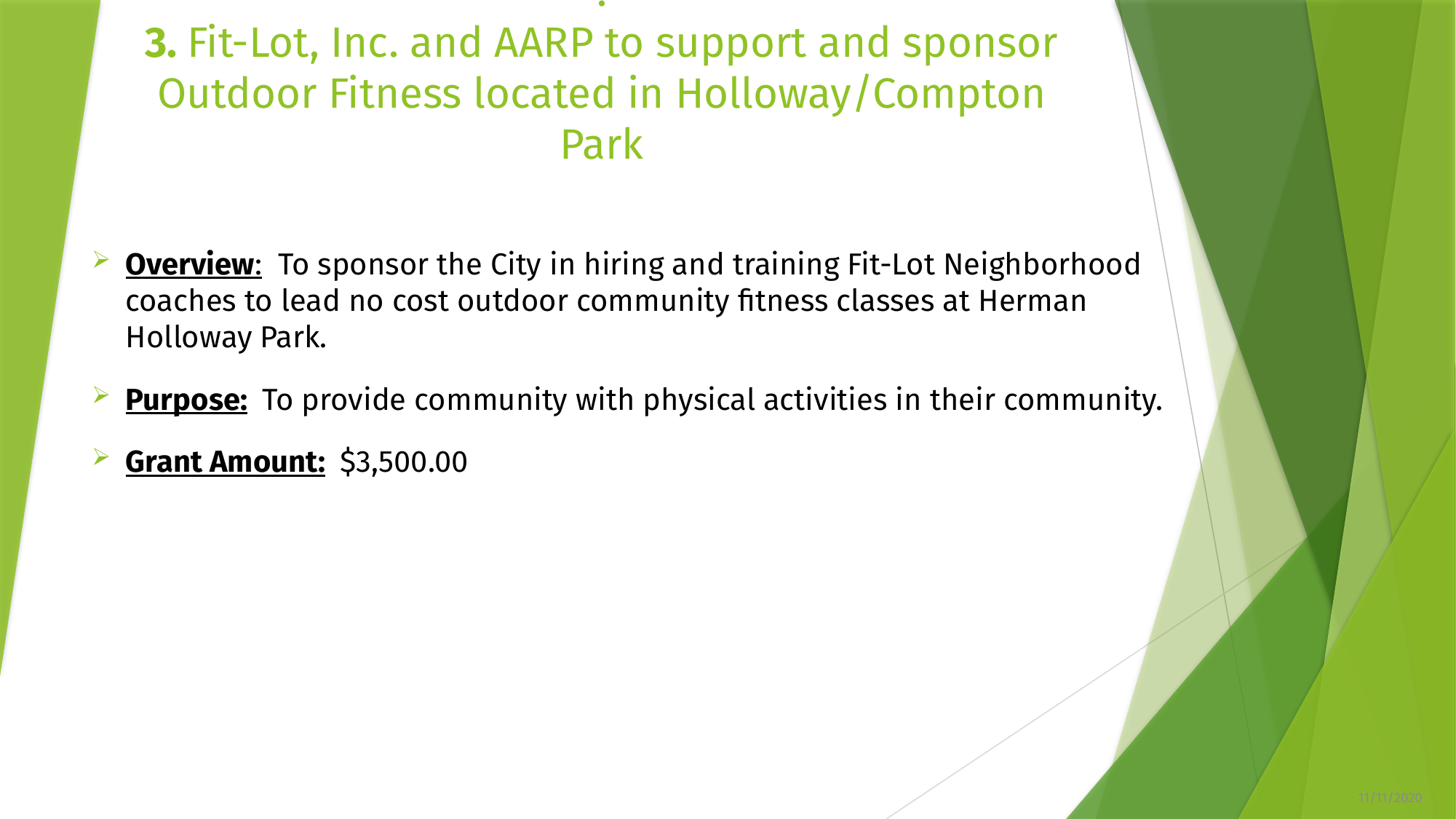

# . 3. Fit-Lot, Inc. and AARP to support and sponsor Outdoor Fitness located in Holloway/Compton Park

Overview:  To sponsor the City in hiring and training Fit-Lot Neighborhood coaches to lead no cost outdoor community fitness classes at Herman Holloway Park.
Purpose:  To provide community with physical activities in their community.
Grant Amount:  $3,500.00

11/11/2020